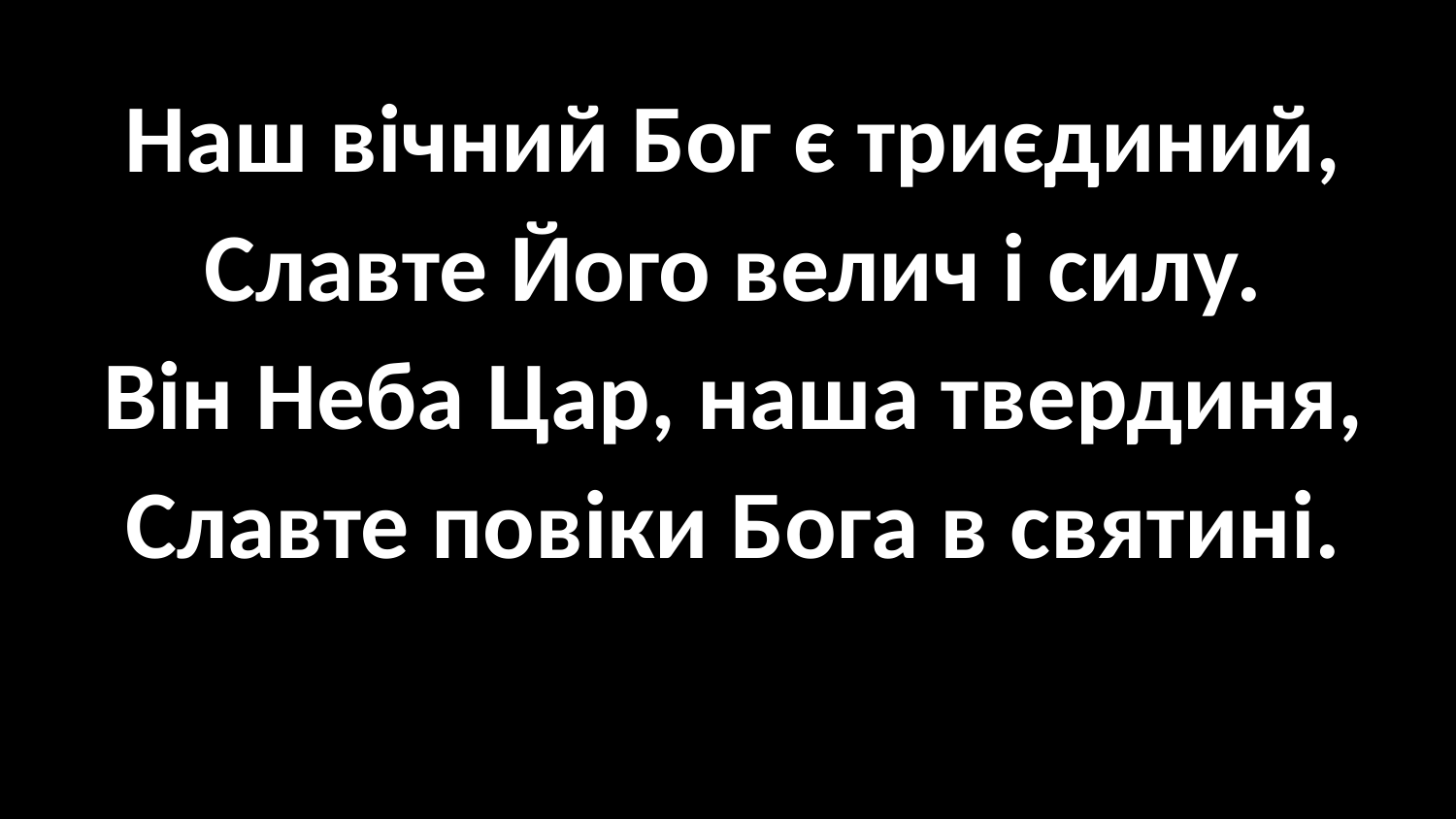

#
Наш вічний Бог є триєдиний,
Славте Його велич і силу.
Він Неба Цар, наша твердиня,
Славте повіки Бога в святині.